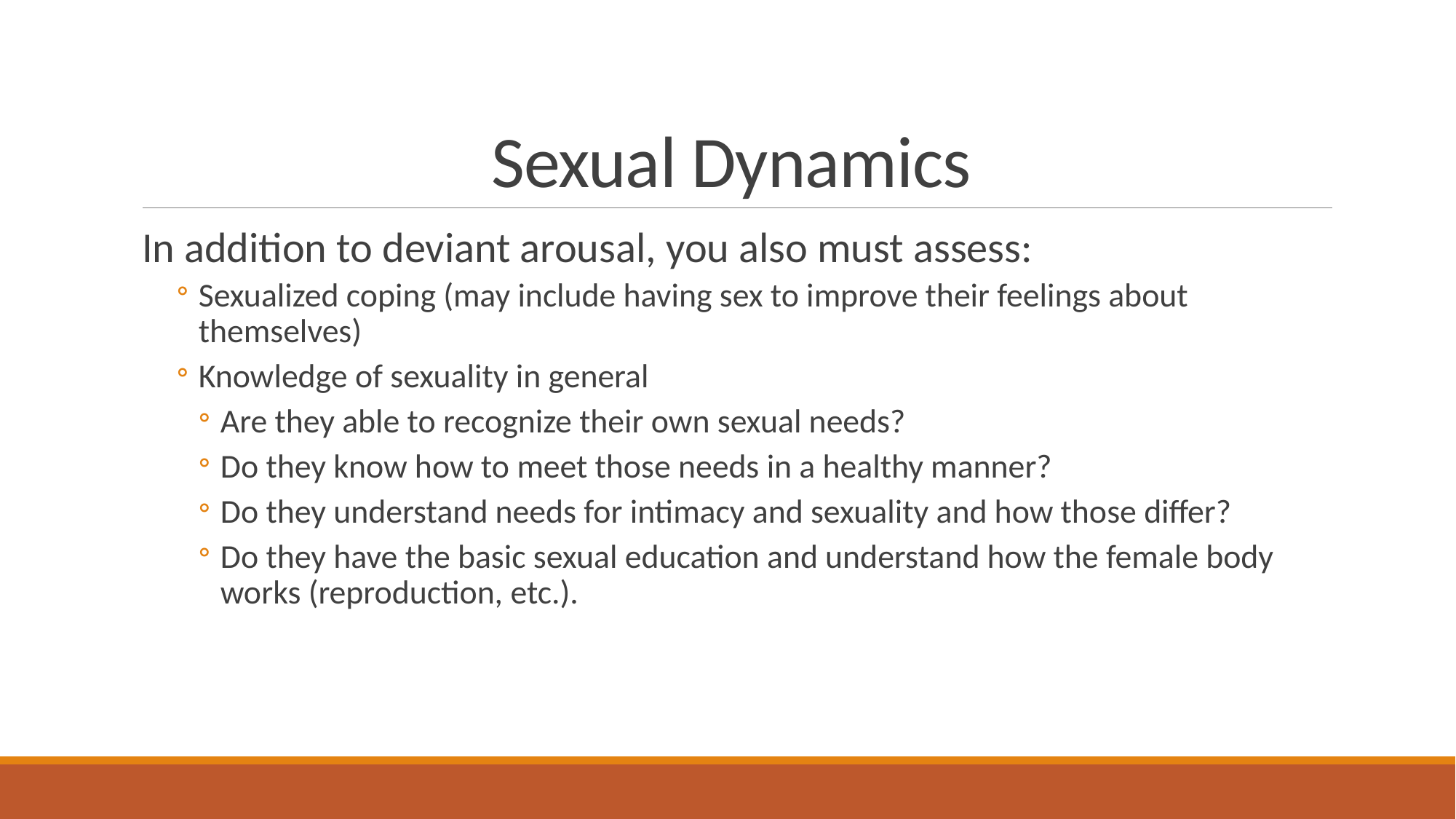

# Sexual Dynamics
In addition to deviant arousal, you also must assess:
Sexualized coping (may include having sex to improve their feelings about themselves)
Knowledge of sexuality in general
Are they able to recognize their own sexual needs?
Do they know how to meet those needs in a healthy manner?
Do they understand needs for intimacy and sexuality and how those differ?
Do they have the basic sexual education and understand how the female body works (reproduction, etc.).